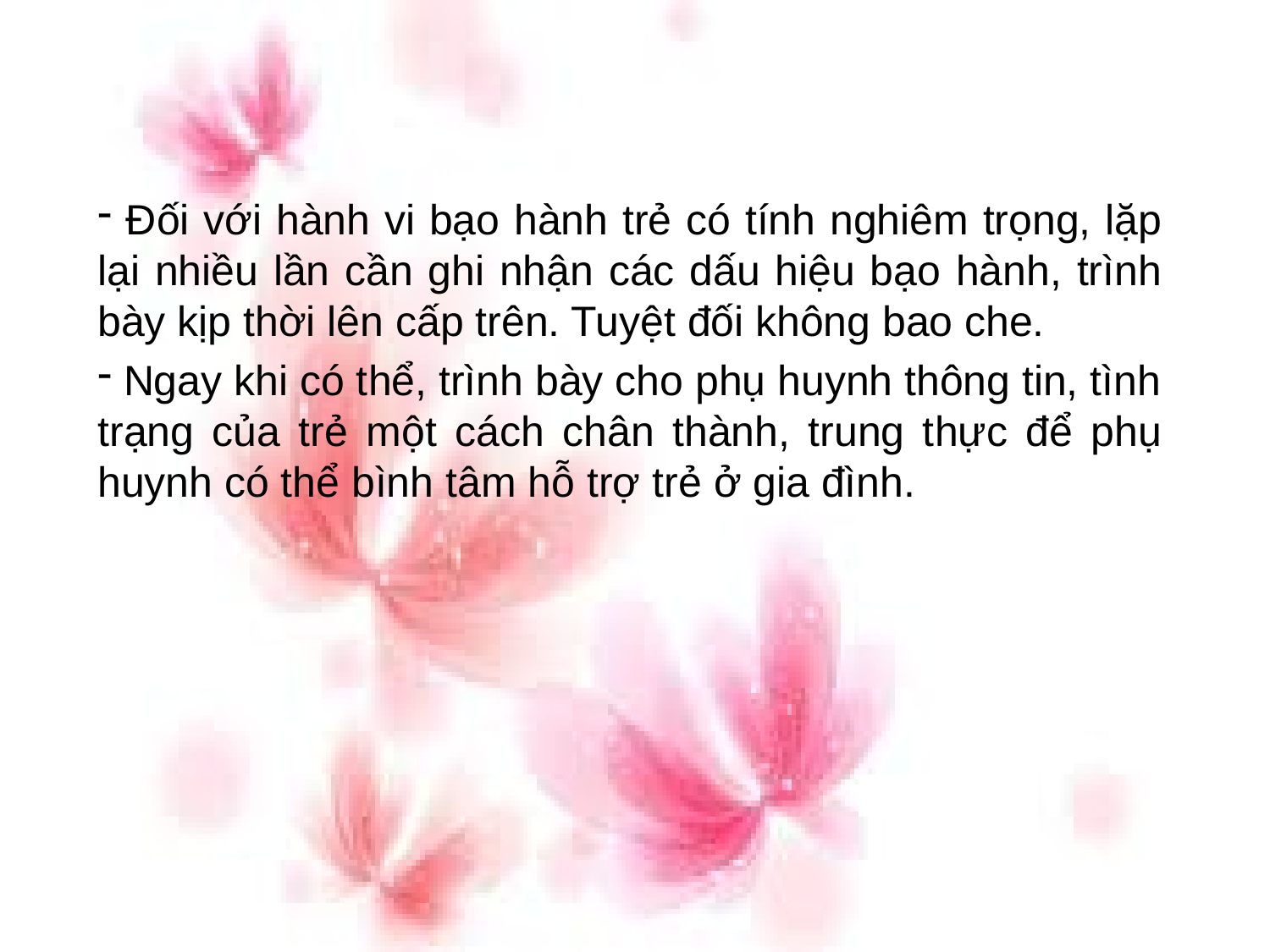

Đối với hành vi bạo hành trẻ có tính nghiêm trọng, lặp lại nhiều lần cần ghi nhận các dấu hiệu bạo hành, trình bày kịp thời lên cấp trên. Tuyệt đối không bao che.
 Ngay khi có thể, trình bày cho phụ huynh thông tin, tình trạng của trẻ một cách chân thành, trung thực để phụ huynh có thể bình tâm hỗ trợ trẻ ở gia đình.